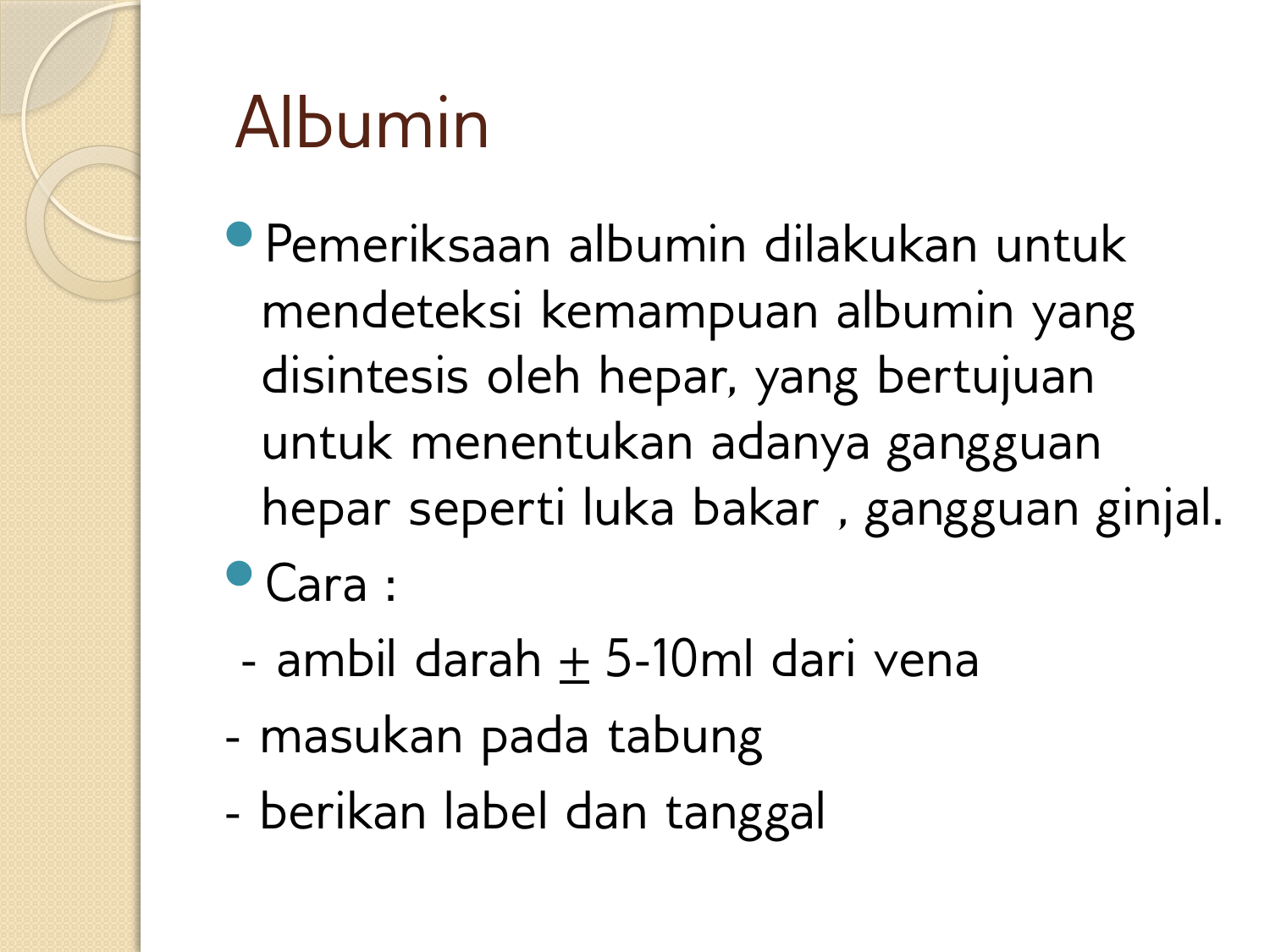

# Albumin
Pemeriksaan albumin dilakukan untuk mendeteksi kemampuan albumin yang disintesis oleh hepar, yang bertujuan untuk menentukan adanya gangguan hepar seperti luka bakar , gangguan ginjal.
Cara :
 - ambil darah + 5-10ml dari vena
- masukan pada tabung
- berikan label dan tanggal